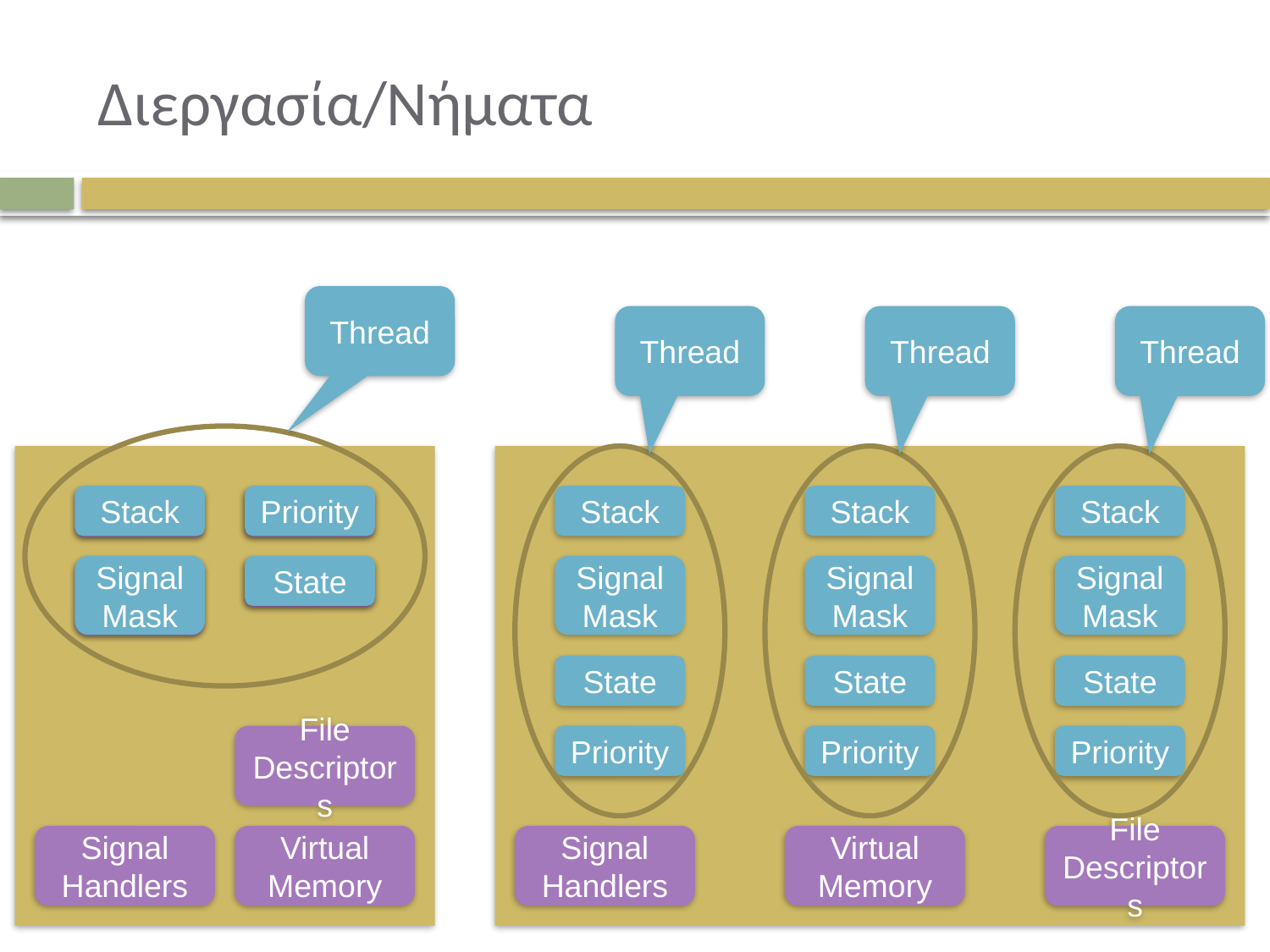

# Διεργασία/Νήματα
Thread

Thread

Thread

Thread

Stack
Stack
Stack
Signal Mask
Signal Mask
Signal Mask
State
State
State
Priority
Priority
Priority
Signal Handlers
Virtual Memory
File Descriptors
Stack
Priority
Signal Mask
State
Stack
Priority
Signal Mask
State
File Descriptors
Signal Handlers
Virtual Memory